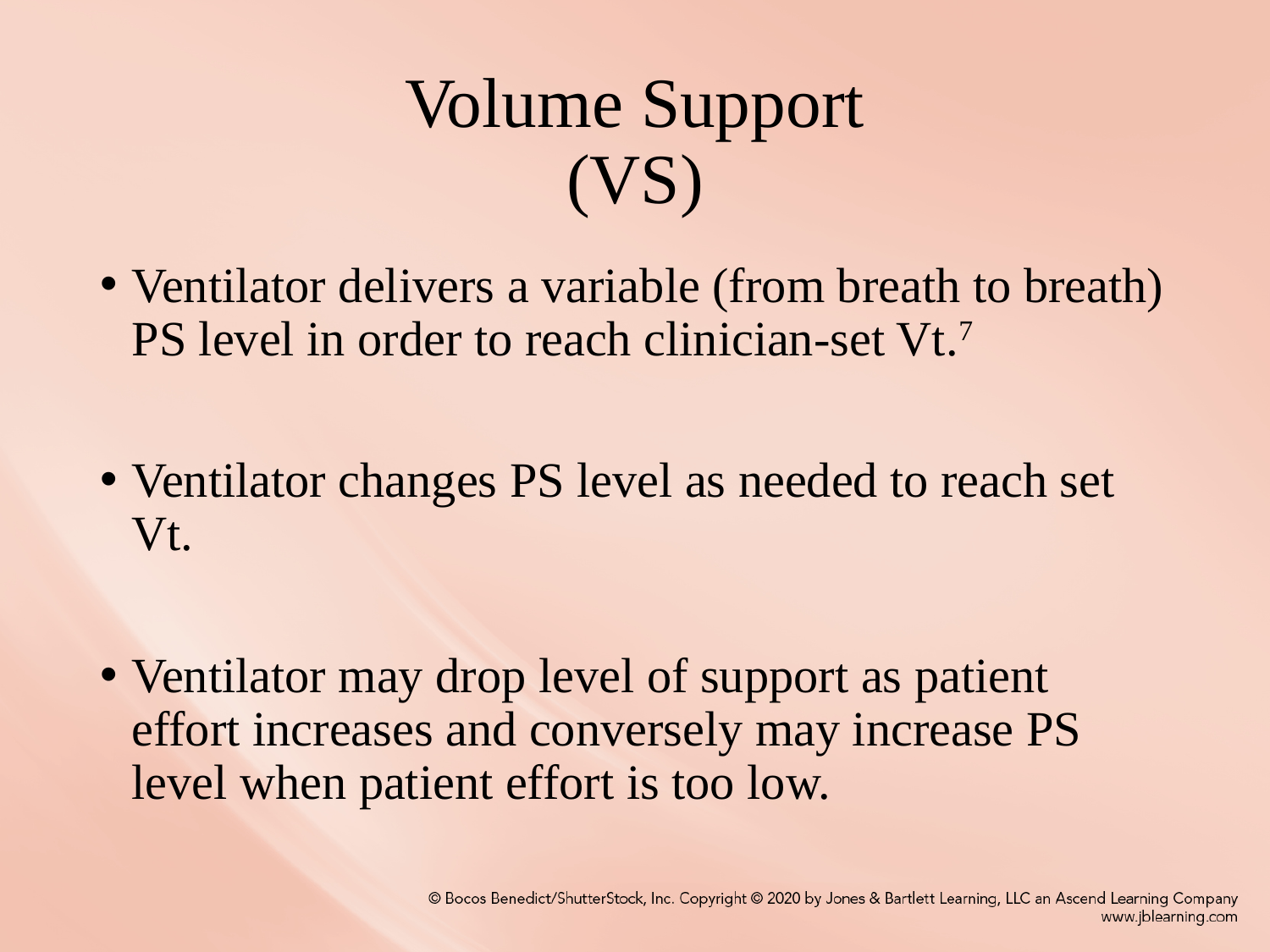

# Volume Support (VS)
Ventilator delivers a variable (from breath to breath) PS level in order to reach clinician-set Vt.7

Ventilator changes PS level as needed to reach set Vt.

Ventilator may drop level of support as patient effort increases and conversely may increase PS level when patient effort is too low.